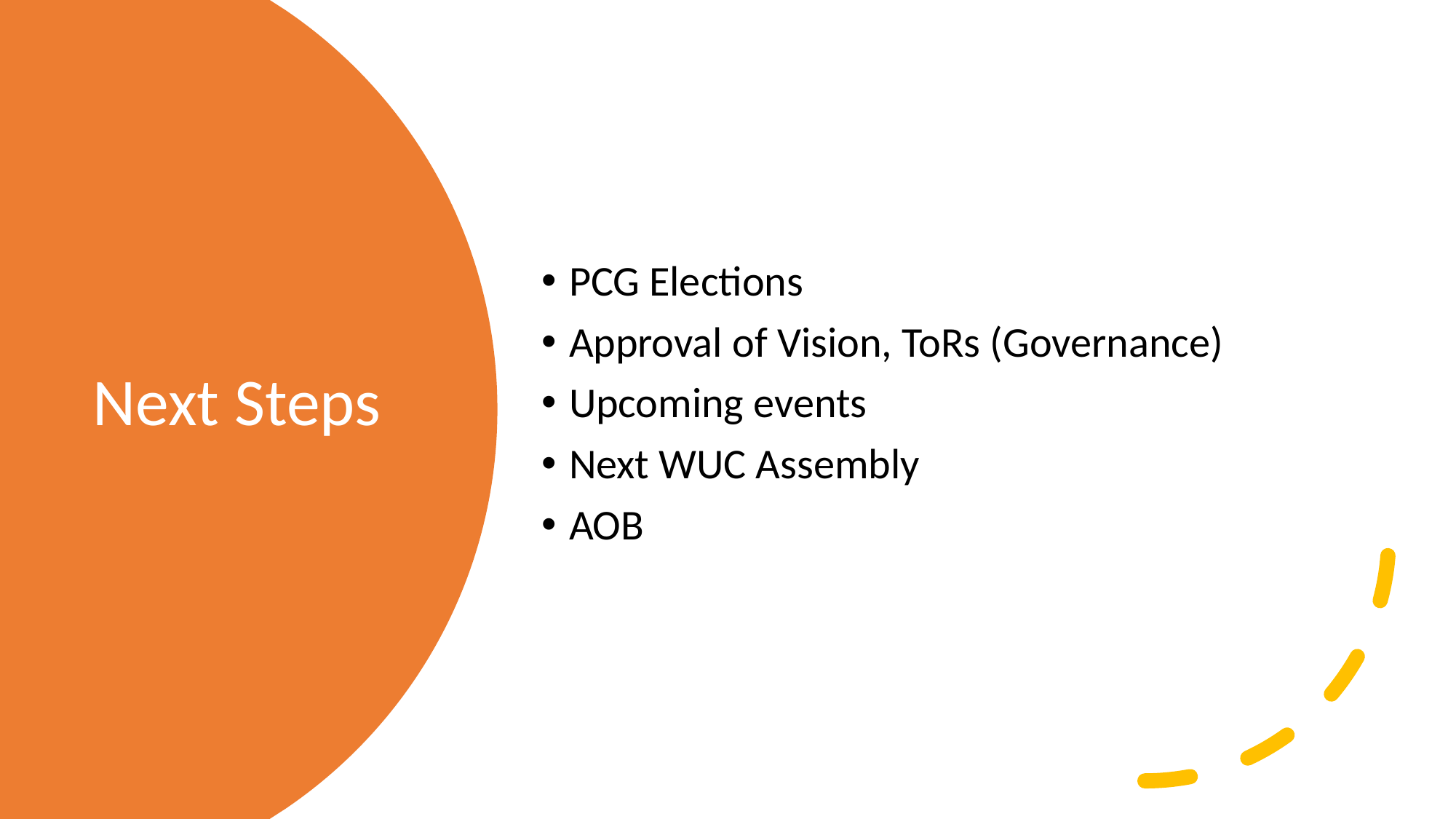

PCG Elections
Approval of Vision, ToRs (Governance)
Upcoming events
Next WUC Assembly
AOB
# Next Steps